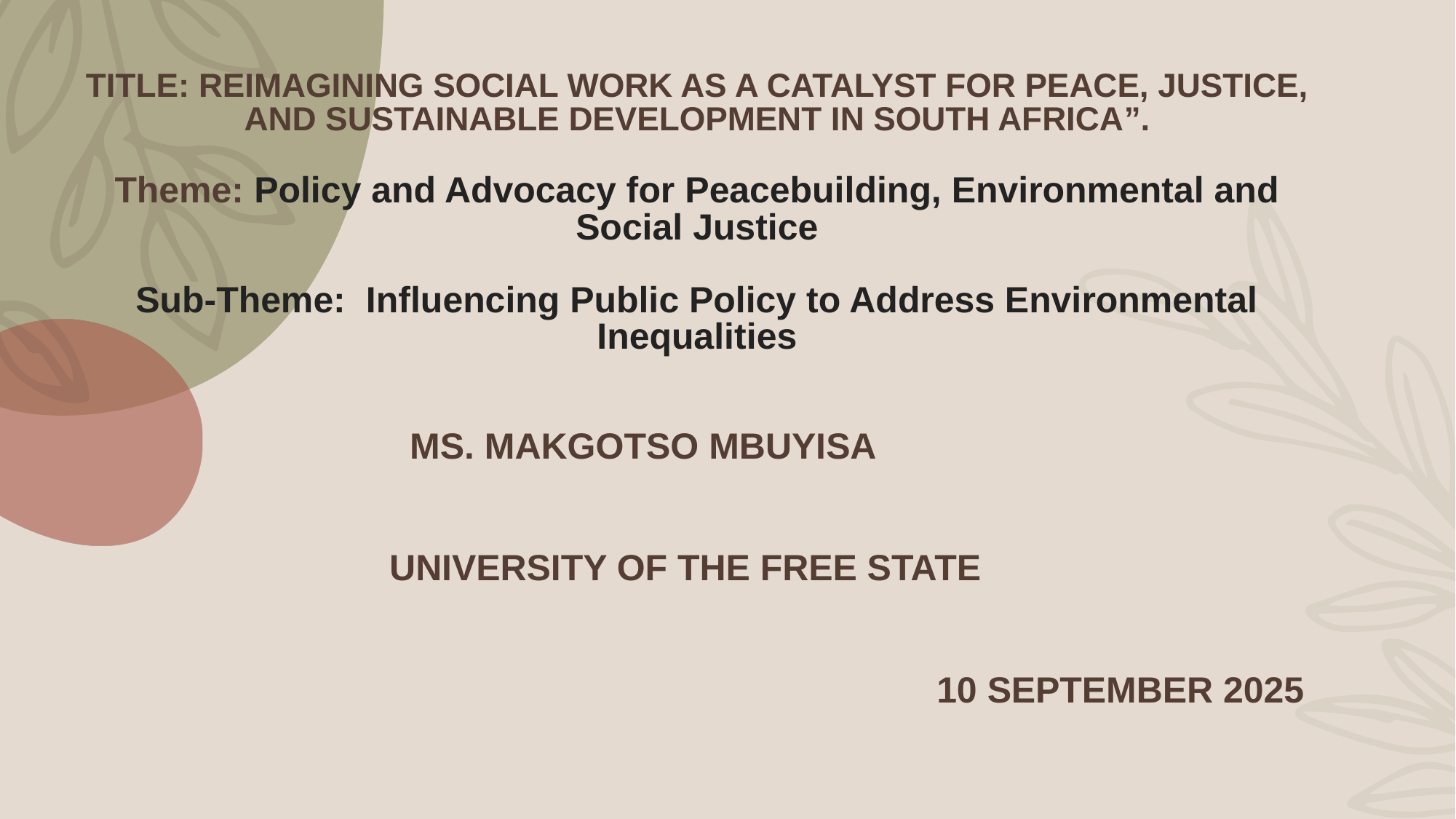

# TITLE: REIMAGINING SOCIAL WORK AS A CATALYST FOR PEACE, JUSTICE, AND SUSTAINABLE DEVELOPMENT IN SOUTH AFRICA”. Theme: Policy and Advocacy for Peacebuilding, Environmental and Social Justice Sub-Theme:  Influencing Public Policy to Address Environmental Inequalities
                                  Ms. Makgotso Mbuyisa

                                UNIVERSITY OF THE FREE STATE

								10 SEPTEMBER 2025